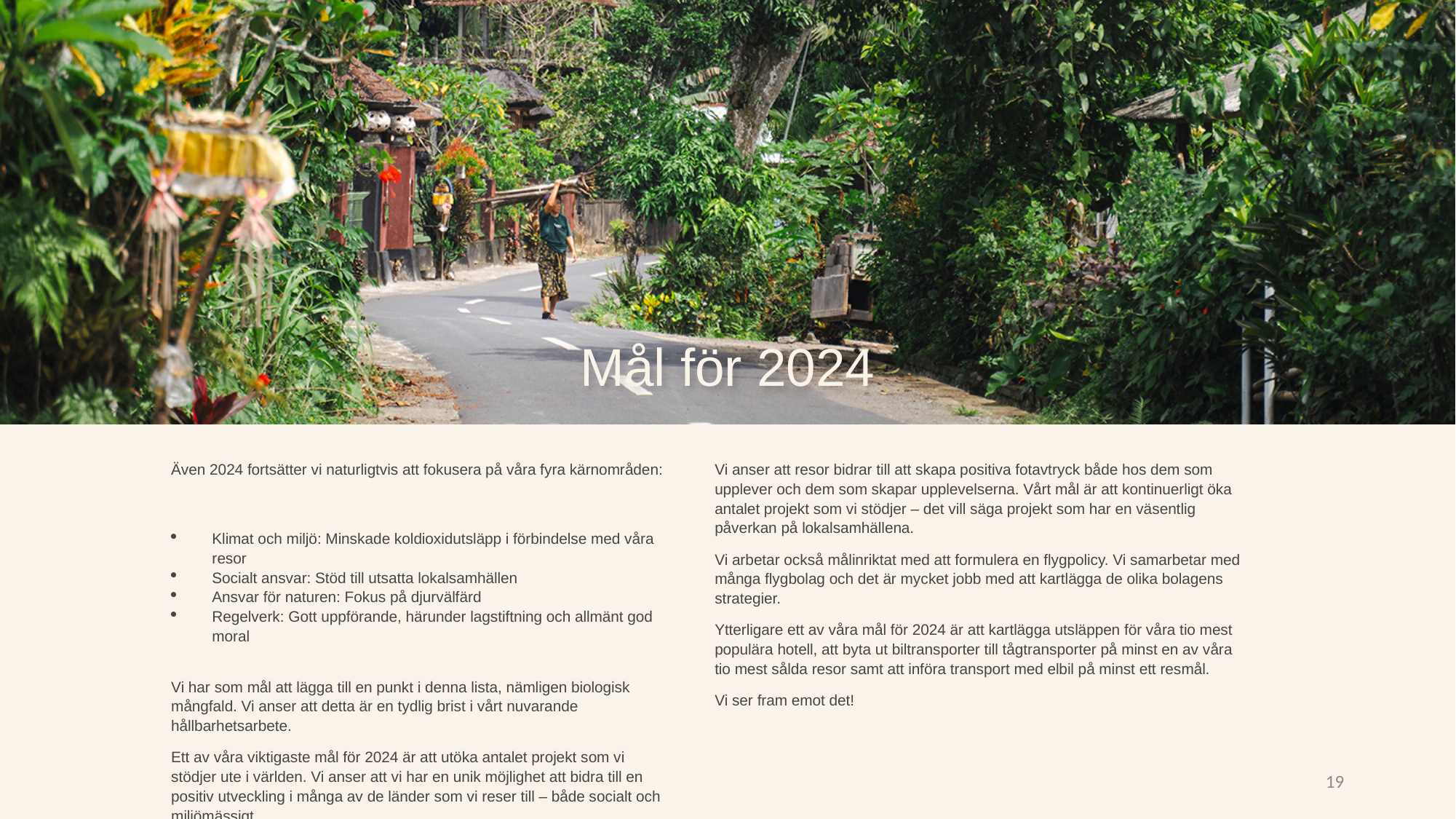

Mål för 2024
Även 2024 fortsätter vi naturligtvis att fokusera på våra fyra kärnområden:
Klimat och miljö: Minskade koldioxidutsläpp i förbindelse med våra resor
Socialt ansvar: Stöd till utsatta lokalsamhällen
Ansvar för naturen: Fokus på djurvälfärd
Regelverk: Gott uppförande, härunder lagstiftning och allmänt god moral

Vi har som mål att lägga till en punkt i denna lista, nämligen biologisk mångfald. Vi anser att detta är en tydlig brist i vårt nuvarande hållbarhetsarbete.
Ett av våra viktigaste mål för 2024 är att utöka antalet projekt som vi stödjer ute i världen. Vi anser att vi har en unik möjlighet att bidra till en positiv utveckling i många av de länder som vi reser till – både socialt och miljömässigt.
Vi anser att resor bidrar till att skapa positiva fotavtryck både hos dem som upplever och dem som skapar upplevelserna. Vårt mål är att kontinuerligt öka antalet projekt som vi stödjer – det vill säga projekt som har en väsentlig påverkan på lokalsamhällena.
Vi arbetar också målinriktat med att formulera en flygpolicy. Vi samarbetar med många flygbolag och det är mycket jobb med att kartlägga de olika bolagens strategier.
Ytterligare ett av våra mål för 2024 är att kartlägga utsläppen för våra tio mest populära hotell, att byta ut biltransporter till tågtransporter på minst en av våra tio mest sålda resor samt att införa transport med elbil på minst ett resmål.
Vi ser fram emot det!

19